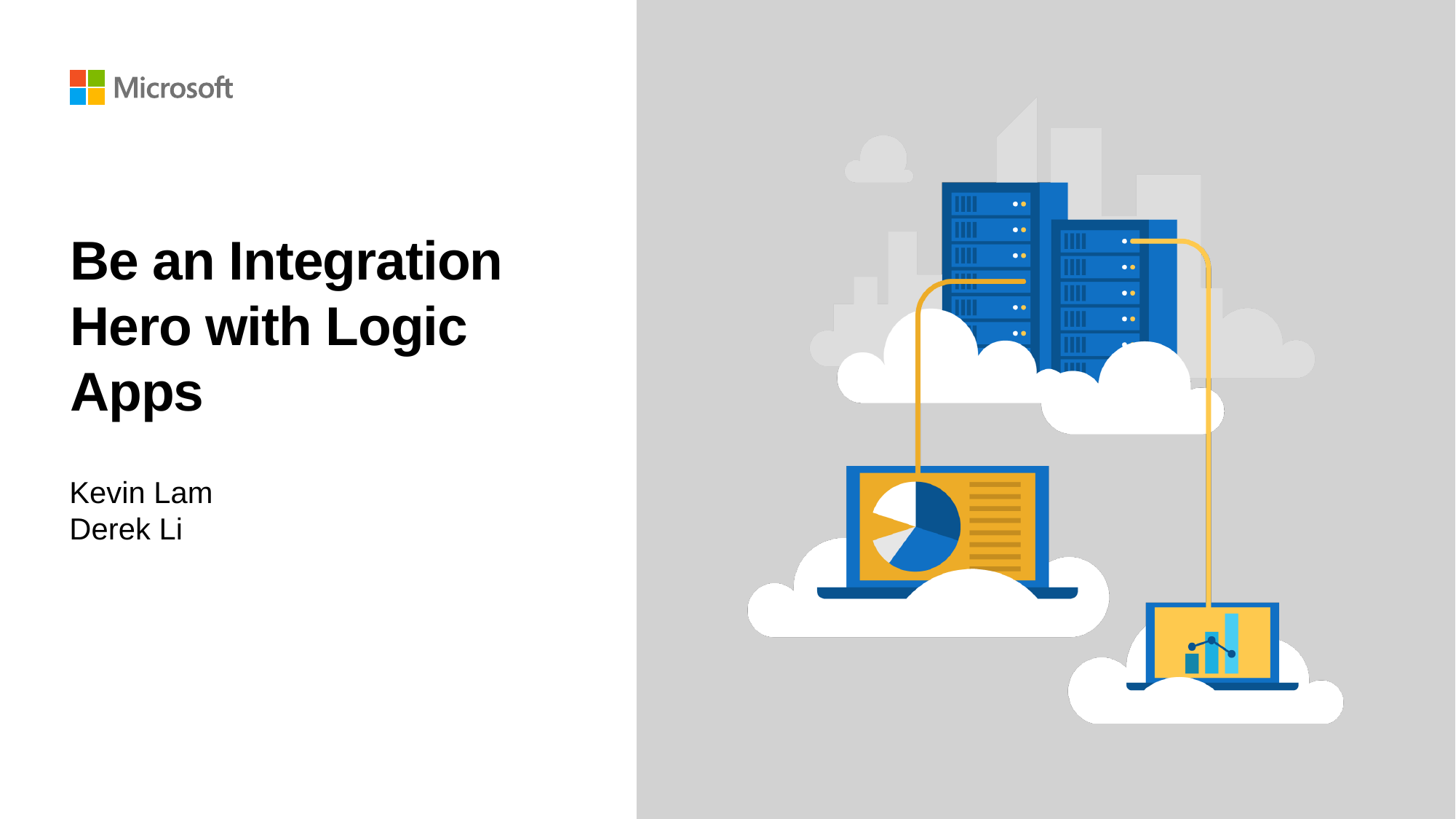

# Be an Integration Hero with Logic Apps
Kevin Lam
Derek Li